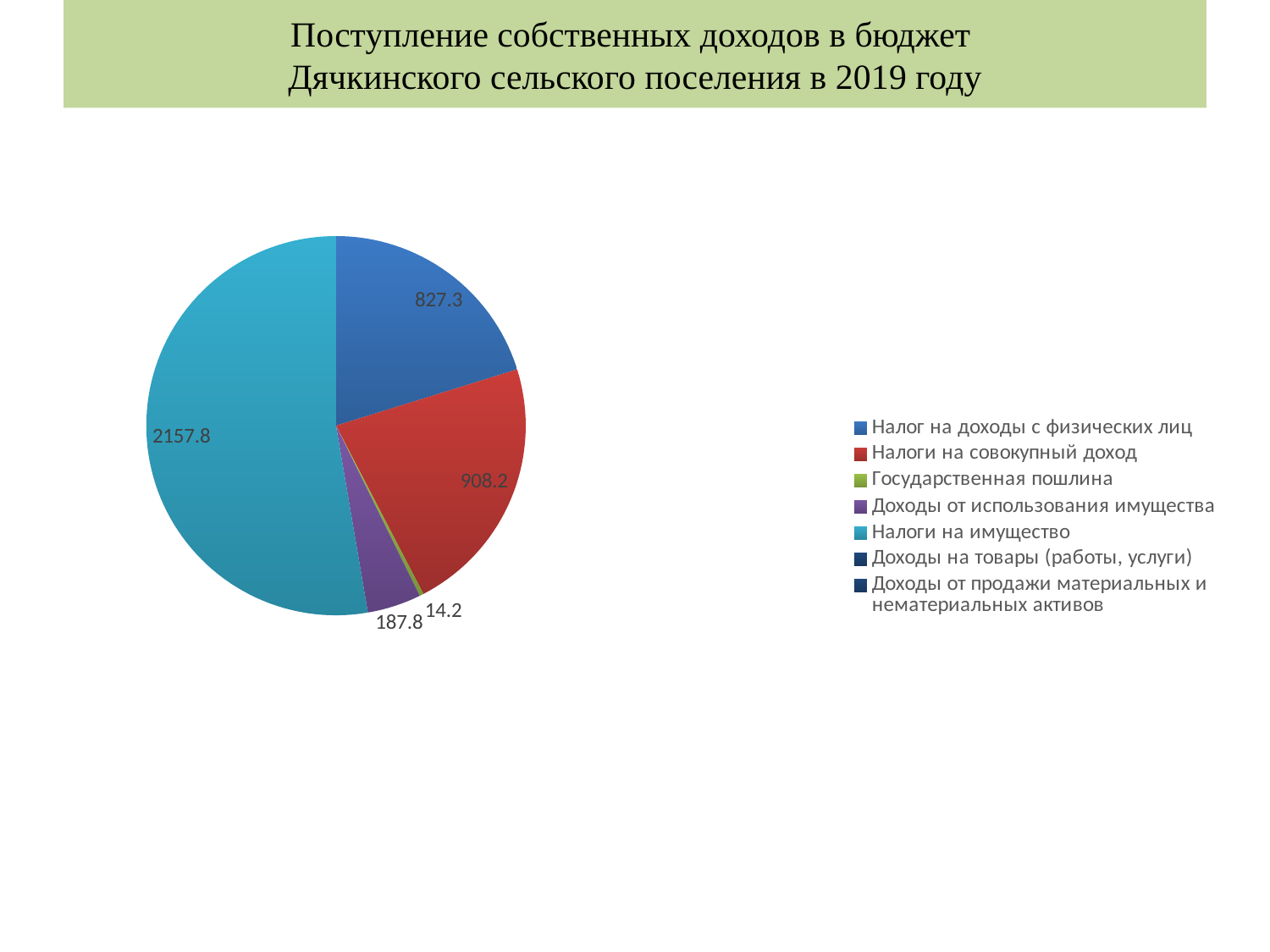

# Поступление собственных доходов в бюджет Дячкинского сельского поселения в 2019 году

### Chart

| Category | * |
|---|---|
| Налог на доходы с физических лиц | 827.3 |
| Налоги на совокупный доход | 908.2 |
| Государственная пошлина  | 14.2 |
| Доходы от использования имущества | 187.8 |
| Налоги на имущество | 2157.8 |
| Доходы на товары (работы, услуги) | None |
| Доходы от продажи материальных и
нематериальных активов | None |